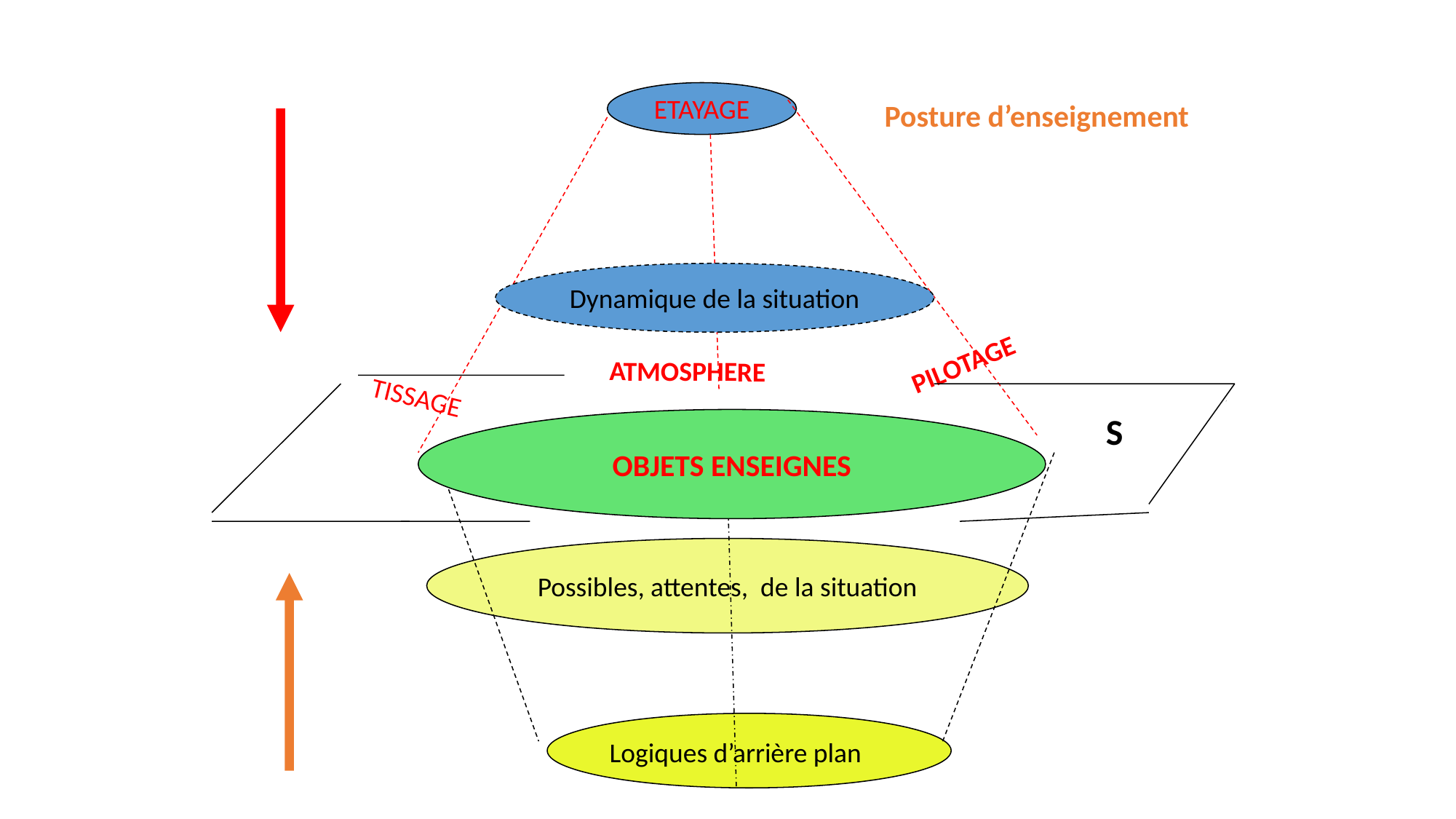

ETAYAGE
Posture d’enseignement

Dynamique de la situation
PILOTAGE
ATMOSPHERE

TISSAGE

S
OBJETS ENSEIGNES

Possibles, attentes,  de la situation

Logiques d’arrière plan